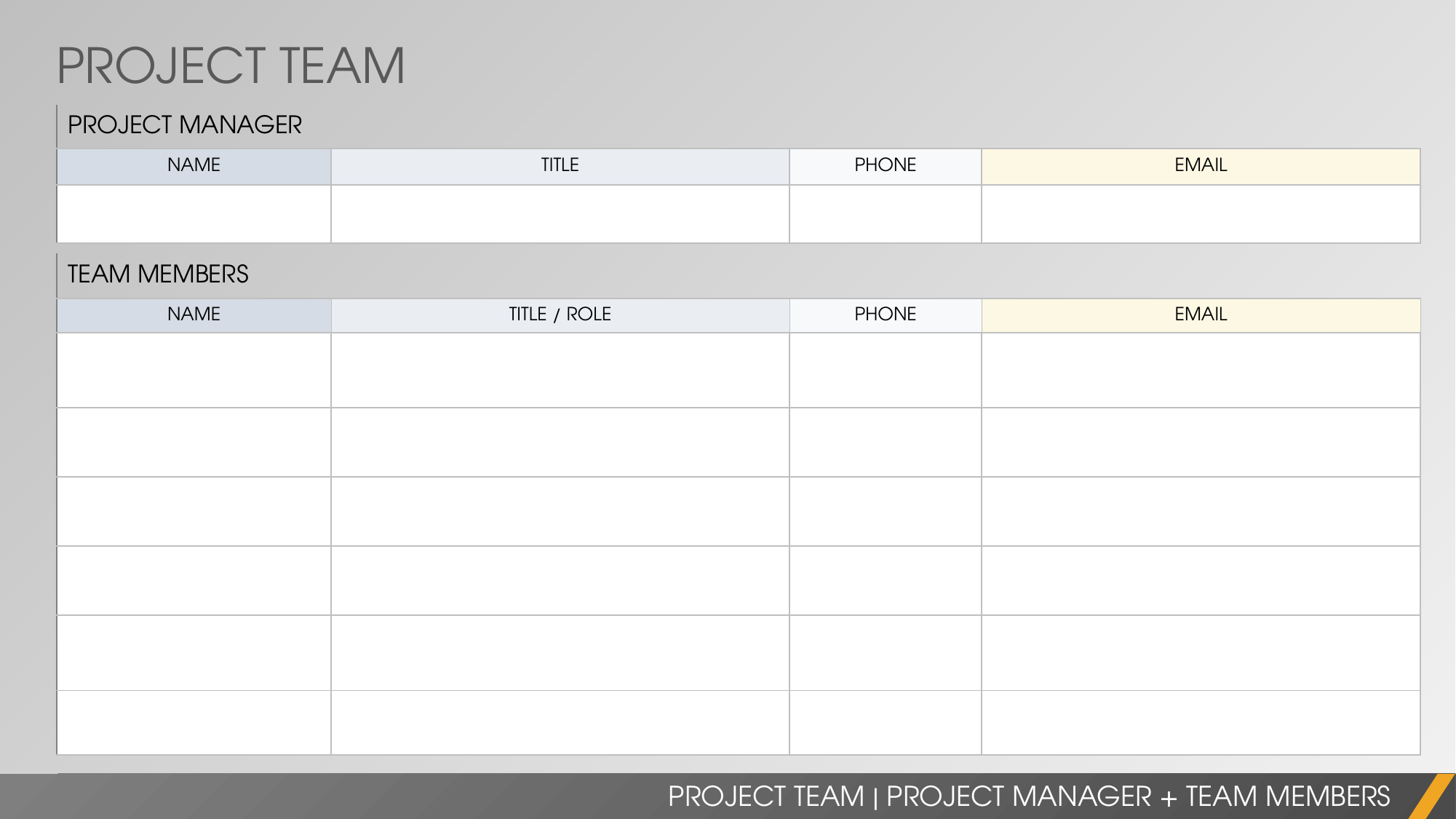

PROJECT TEAM
| PROJECT MANAGER |  |  |  |
| --- | --- | --- | --- |
| NAME | TITLE | PHONE | EMAIL |
|  |  |  |  |
| TEAM MEMBERS |  |  |  |
| --- | --- | --- | --- |
| NAME | TITLE / ROLE | PHONE | EMAIL |
|  |  |  |  |
|  |  |  |  |
|  |  |  |  |
|  |  |  |  |
|  |  |  |  |
|  |  |  |  |
PROJECT REPORT
PROJECT TEAM | PROJECT MANAGER + TEAM MEMBERS